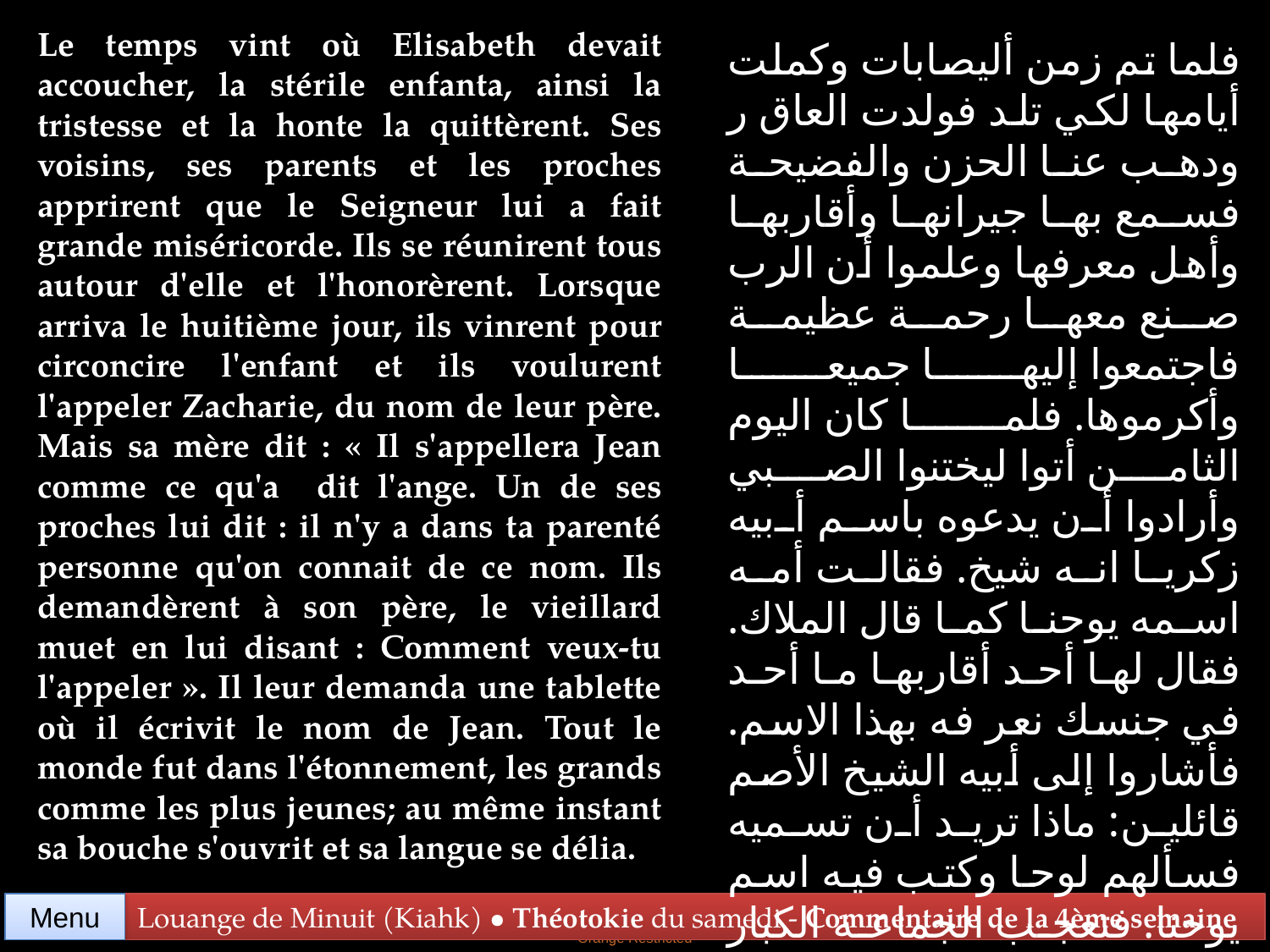

Le temps vint où Elisabeth devait accoucher, la stérile enfanta, ainsi la tristesse et la honte la quittèrent. Ses voisins, ses parents et les proches apprirent que le Seigneur lui a fait grande miséricorde. Ils se réunirent tous autour d'elle et l'honorèrent. Lorsque arriva le huitième jour, ils vinrent pour circoncire l'enfant et ils voulurent l'appeler Zacharie, du nom de leur père. Mais sa mère dit : « Il s'appellera Jean comme ce qu'a  dit l'ange. Un de ses proches lui dit : il n'y a dans ta parenté personne qu'on connait de ce nom. Ils demandèrent à son père, le vieillard muet en lui disant : Comment veux-tu l'appeler ». Il leur demanda une tablette où il écrivit le nom de Jean. Tout le monde fut dans l'étonnement, les grands comme les plus jeunes; au même instant sa bouche s'ouvrit et sa langue se délia.
فلما تم زمن أليصابات وكملت أيامها لكي تلد فولدت العاق ر ودهب عنا الحزن والفضيحة فسمع بها جيرانها وأقاربها وأهل معرفها وعلموا أن الرب صنع معها رحمة عظيمة فاجتمعوا إليها جميعا وأكرموها. فلما كان اليوم الثامن أتوا ليختنوا الصبي وأرادوا أن يدعوه باسم أبيه زكريا انه شيخ. فقالت أمه اسمه يوحنا كما قال الملاك. فقال لها أحد أقاربها ما أحد في جنسك نعر فه بهذا الاسم. فأشاروا إلى أبيه الشيخ الأصم قائلين: ماذا تريد أن تسميه فسألهم لوحا وكتب فيه اسم يوحنا. فتعجب الجماعة الكبار والصغار من الذي وللوقت انفتح فاه
Menu
Louange de Minuit (Kiahk) • Théotokie du samedi - Commentaire de la 4ème semaine